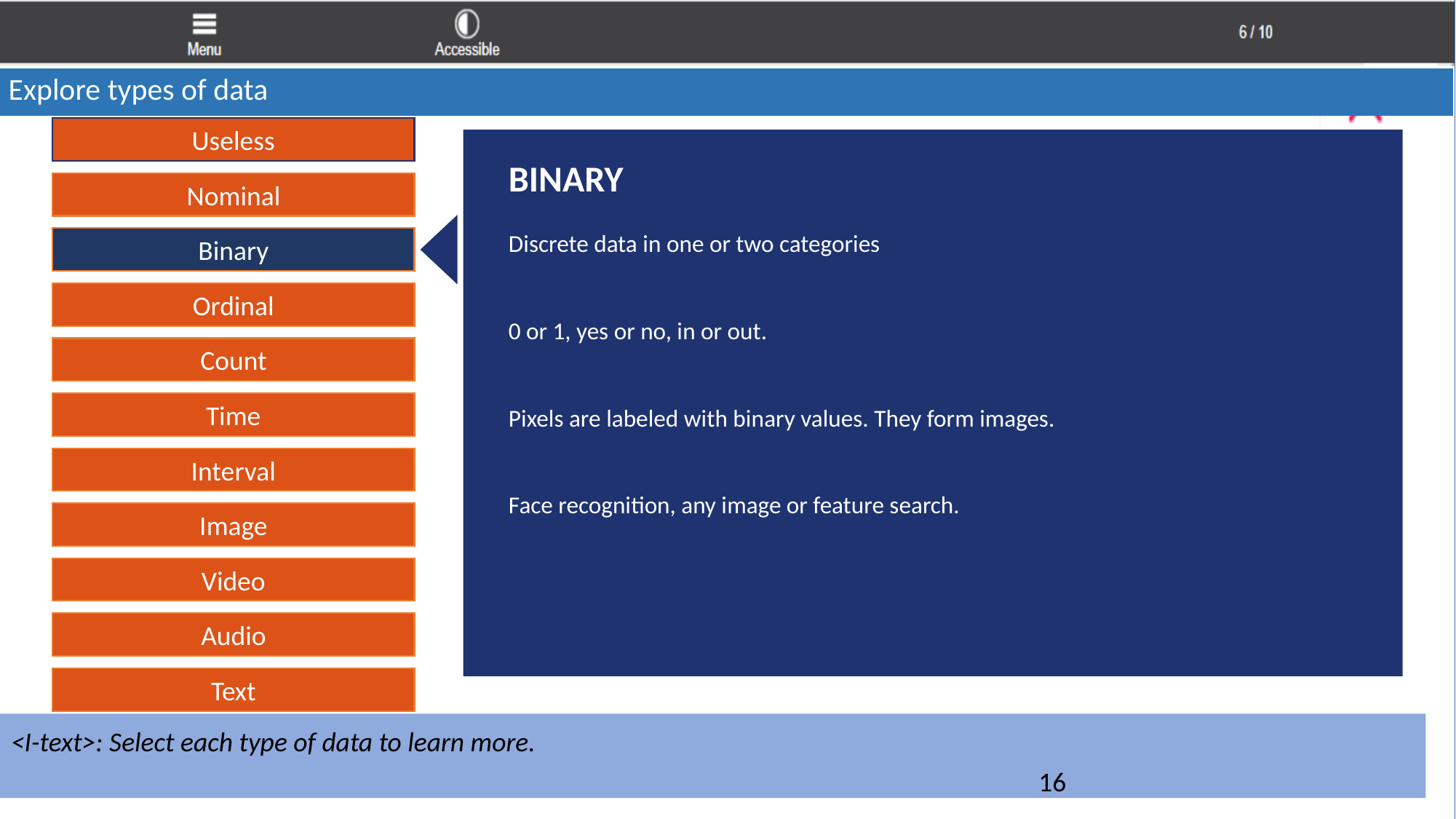

Notes to Developer:

Pop-up 1. For pop-up text 2-11  see table in slide 9 or see blueprint lesson 1 in dropbox to copy text.
Explore types of data
Useless

Content Screen Type – HOTSPOT / Tabs

BINARY

Discrete data in one or two categories

0 or 1, yes or no, in or out.

Pixels are labeled with binary values. They form images.

Face recognition, any image or feature search.
Nominal
Binary

Ordinal
Count
Time
Interval
Image
Video
Audio
Text
<I-text>: Select each type of data to learn more.
16